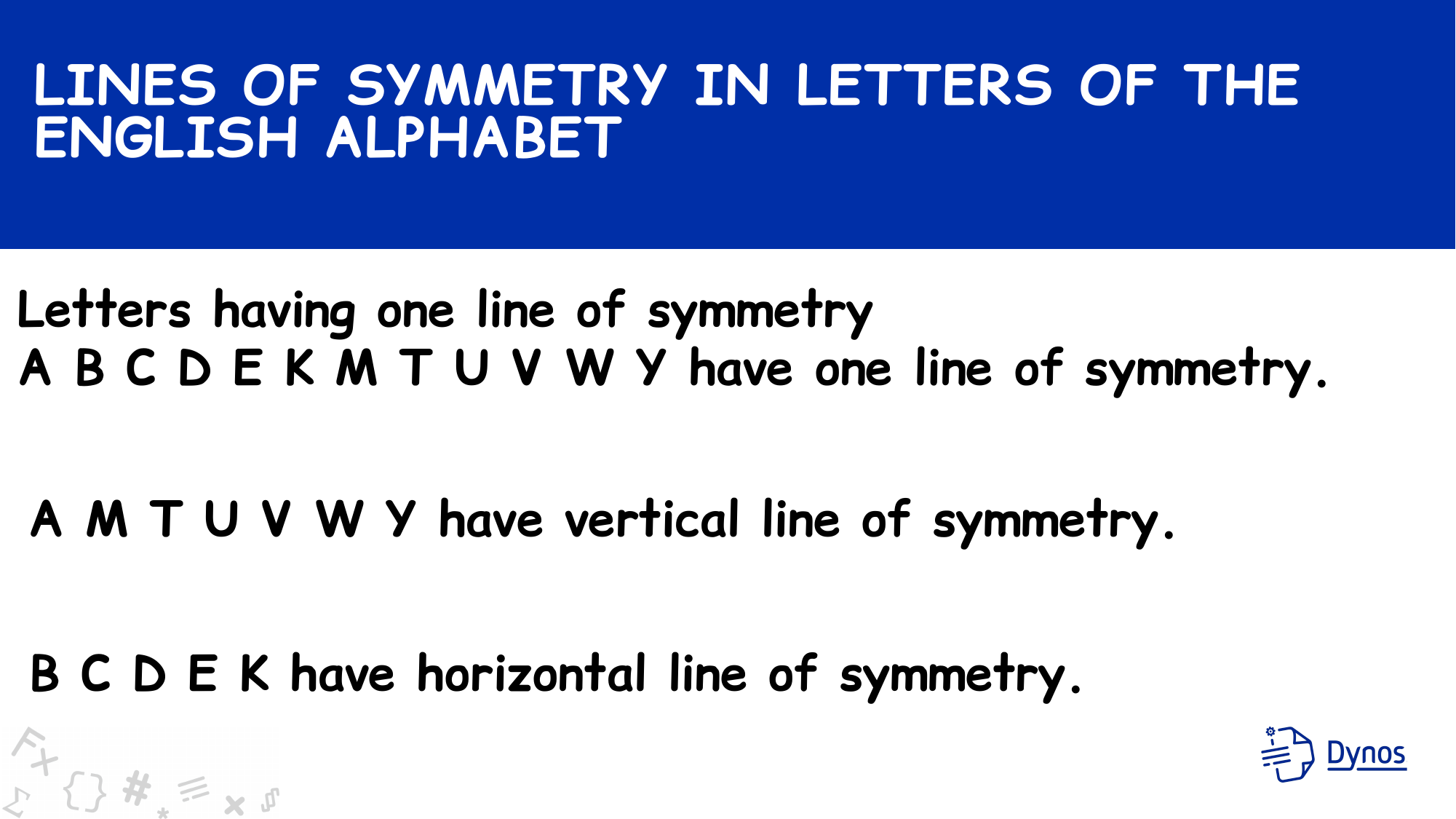

# LINES OF SYMMETRY IN LETTERS OF THE ENGLISH ALPHABET

Letters having one line of symmetry
A B C D E K M T U V W Y have one line of symmetry.
A M T U V W Y have vertical line of symmetry.
B C D E K have horizontal line of symmetry.